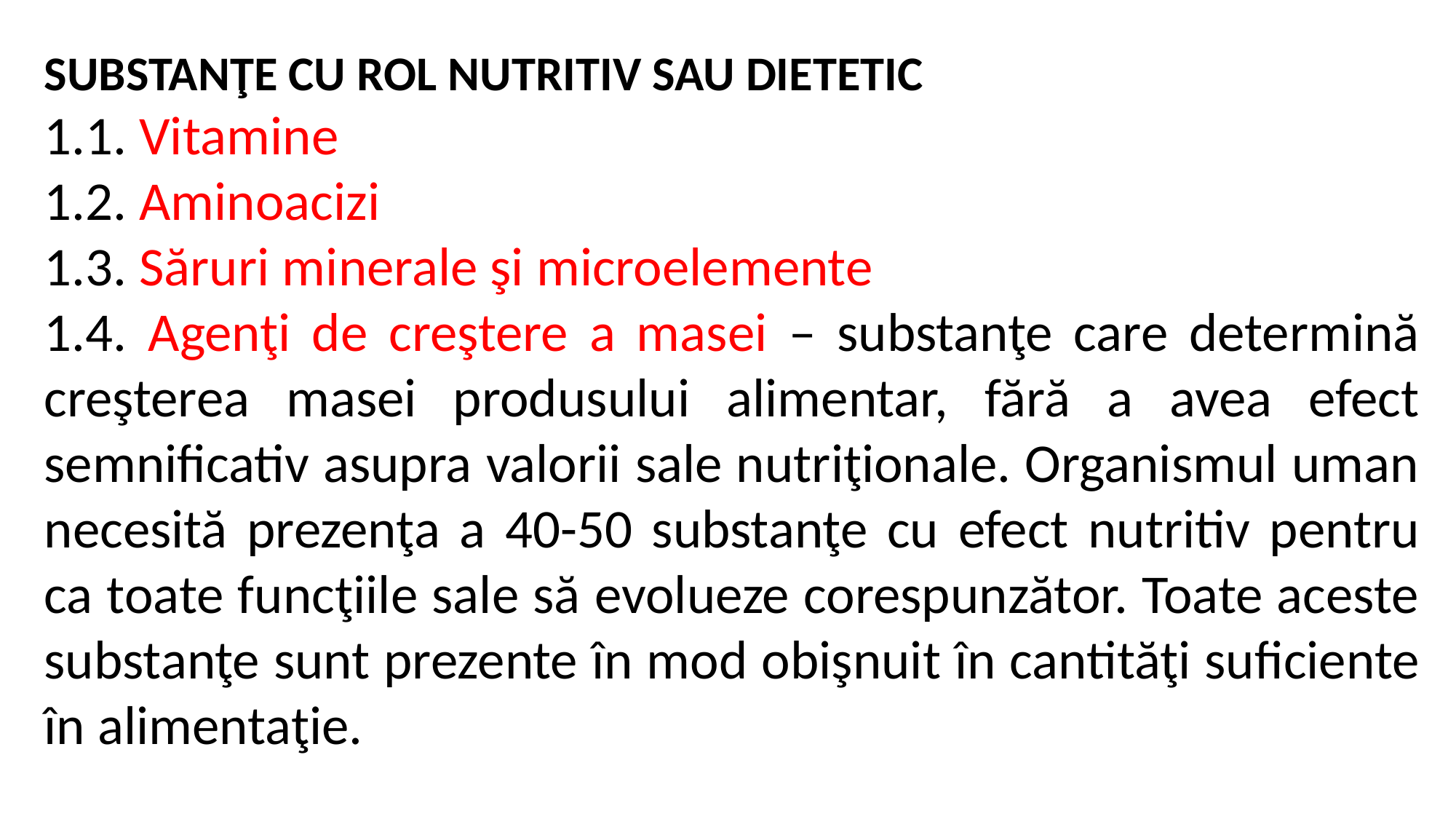

SUBSTANŢE CU ROL NUTRITIV SAU DIETETIC
1.1. Vitamine
1.2. Aminoacizi
1.3. Săruri minerale şi microelemente
1.4. Agenţi de creştere a masei – substanţe care determină creşterea masei produsului alimentar, fără a avea efect semnificativ asupra valorii sale nutriţionale. Organismul uman necesită prezenţa a 40-50 substanţe cu efect nutritiv pentru ca toate funcţiile sale să evolueze corespunzător. Toate aceste substanţe sunt prezente în mod obişnuit în cantităţi suficiente în alimentaţie.